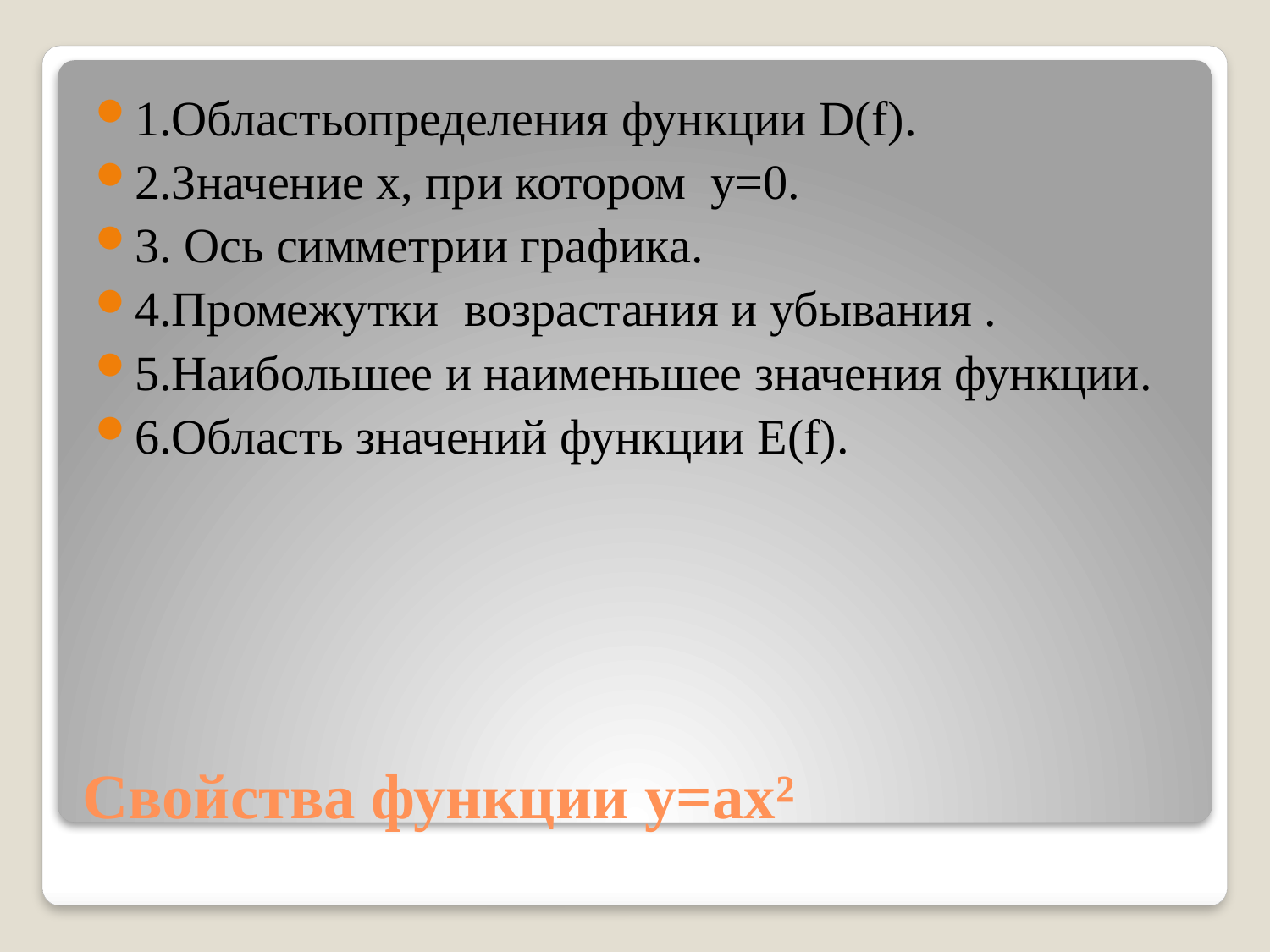

1.Областьопределения функции D(f).
2.Значение х, при котором  у=0.
3. Ось симметрии графика.
4.Промежутки  возрастания и убывания .
5.Наибольшее и наименьшее значения функции.
6.Область значений функции E(f).

# Свойства функции у=ах²